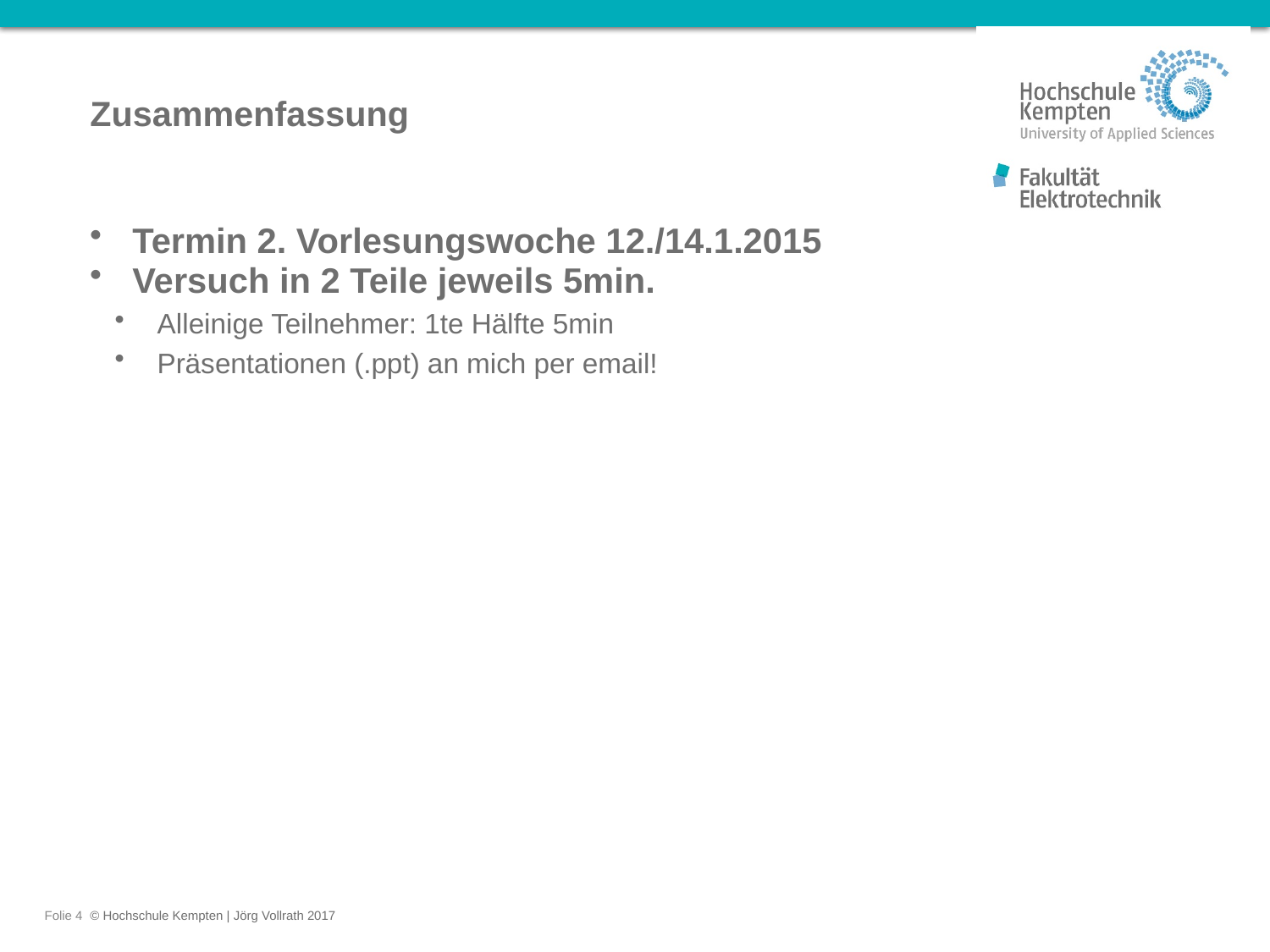

# Zusammenfassung
Termin 2. Vorlesungswoche 12./14.1.2015
Versuch in 2 Teile jeweils 5min.
Alleinige Teilnehmer: 1te Hälfte 5min
Präsentationen (.ppt) an mich per email!

Folie 4
© Hochschule Kempten | Jörg Vollrath 2017